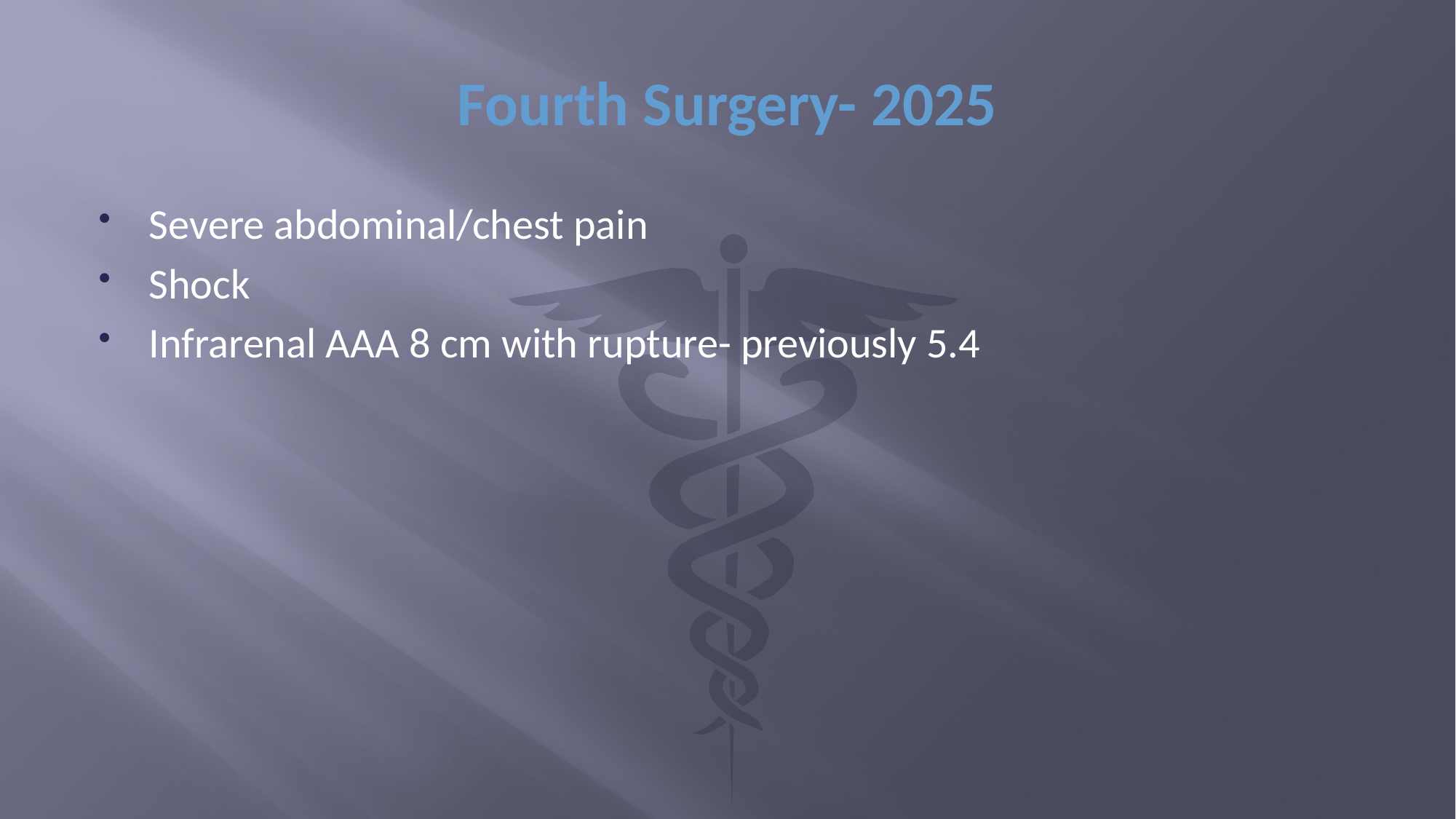

# Fourth Surgery- 2025
Severe abdominal/chest pain
Shock
Infrarenal AAA 8 cm with rupture- previously 5.4